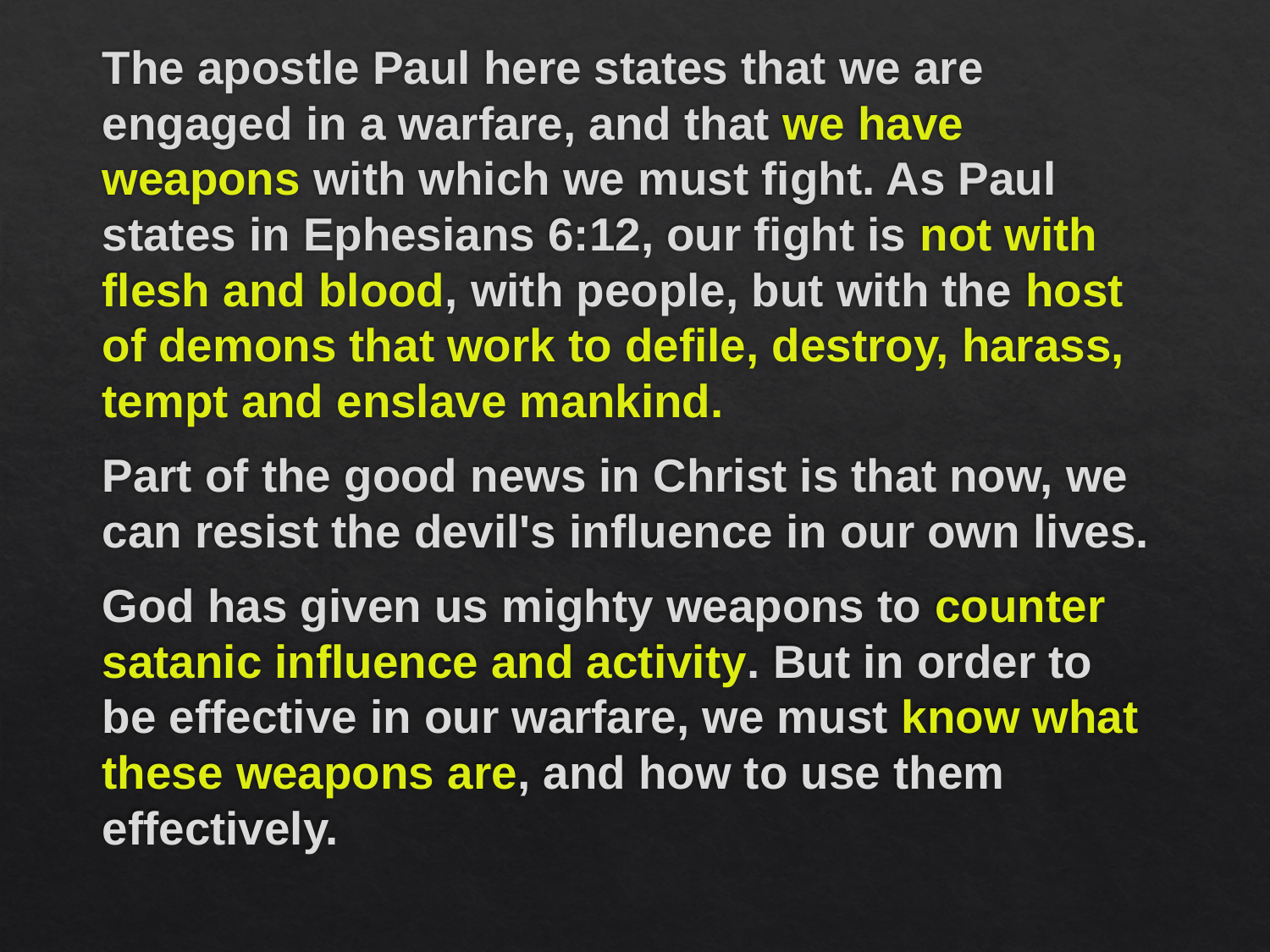

The apostle Paul here states that we are engaged in a warfare, and that we have weapons with which we must fight. As Paul states in Ephesians 6:12, our fight is not with flesh and blood, with people, but with the host of demons that work to defile, destroy, harass, tempt and enslave mankind.
Part of the good news in Christ is that now, we can resist the devil's influence in our own lives.
God has given us mighty weapons to counter satanic influence and activity. But in order to be effective in our warfare, we must know what these weapons are, and how to use them effectively.